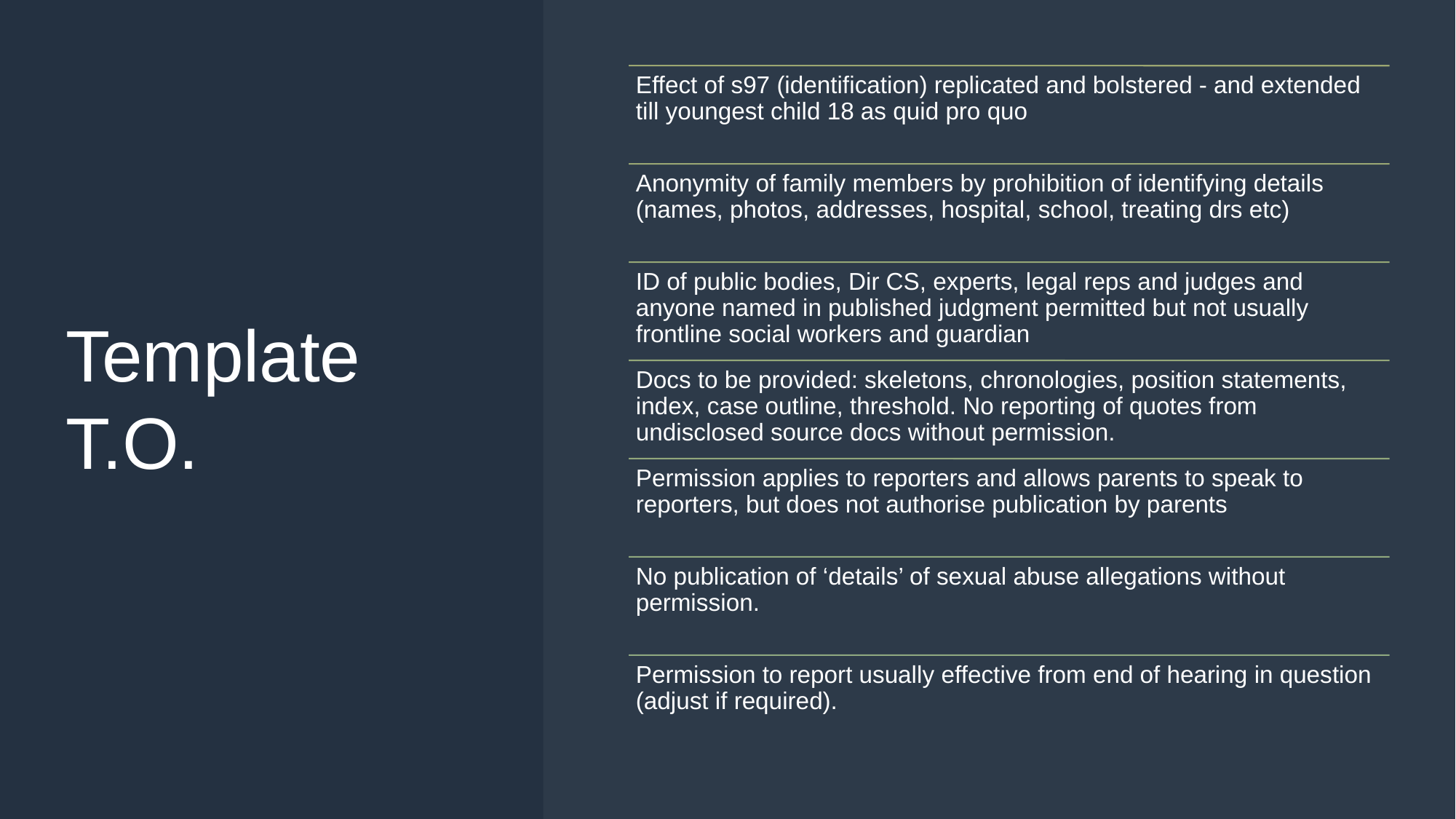

# Template T.O.
Effect of s97 (identification) replicated and bolstered - and extended till youngest child 18 as quid pro quo
Anonymity of family members by prohibition of identifying details (names, photos, addresses, hospital, school, treating drs etc)
ID of public bodies, Dir CS, experts, legal reps and judges and anyone named in published judgment permitted but not usually frontline social workers and guardian
Docs to be provided: skeletons, chronologies, position statements, index, case outline, threshold. No reporting of quotes from undisclosed source docs without permission.
Permission applies to reporters and allows parents to speak to reporters, but does not authorise publication by parents
No publication of ‘details’ of sexual abuse allegations without permission.
Permission to report usually effective from end of hearing in question (adjust if required).